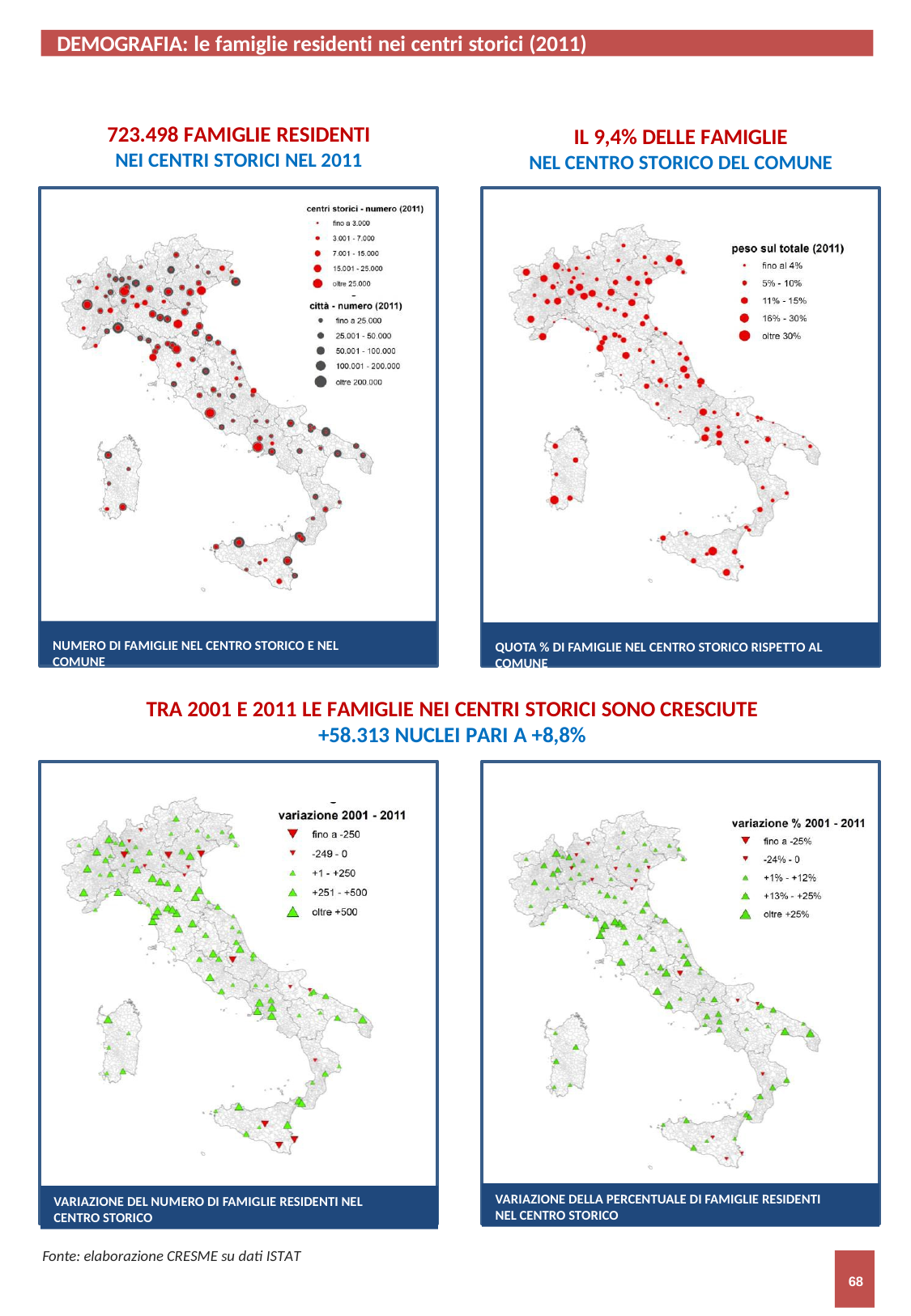

DEMOGRAFIA: le famiglie residenti nei centri storici (2011)
723.498 FAMIGLIE RESIDENTI
NEI CENTRI STORICI NEL 2011
IL 9,4% DELLE FAMIGLIE
NEL CENTRO STORICO DEL COMUNE

NUMERO DI FAMIGLIE NEL CENTRO STORICO E NEL COMUNE
QUOTA % DI FAMIGLIE NEL CENTRO STORICO RISPETTO AL COMUNE
TRA 2001 E 2011 LE FAMIGLIE NEI CENTRI STORICI SONO CRESCIUTE
+58.313 NUCLEI PARI A +8,8%

VARIAZIONE DELLA PERCENTUALE DI FAMIGLIE RESIDENTI NEL CENTRO STORICO
VARIAZIONE DEL NUMERO DI FAMIGLIE RESIDENTI NEL CENTRO STORICO
Fonte: elaborazione CRESME su dati ISTAT
68